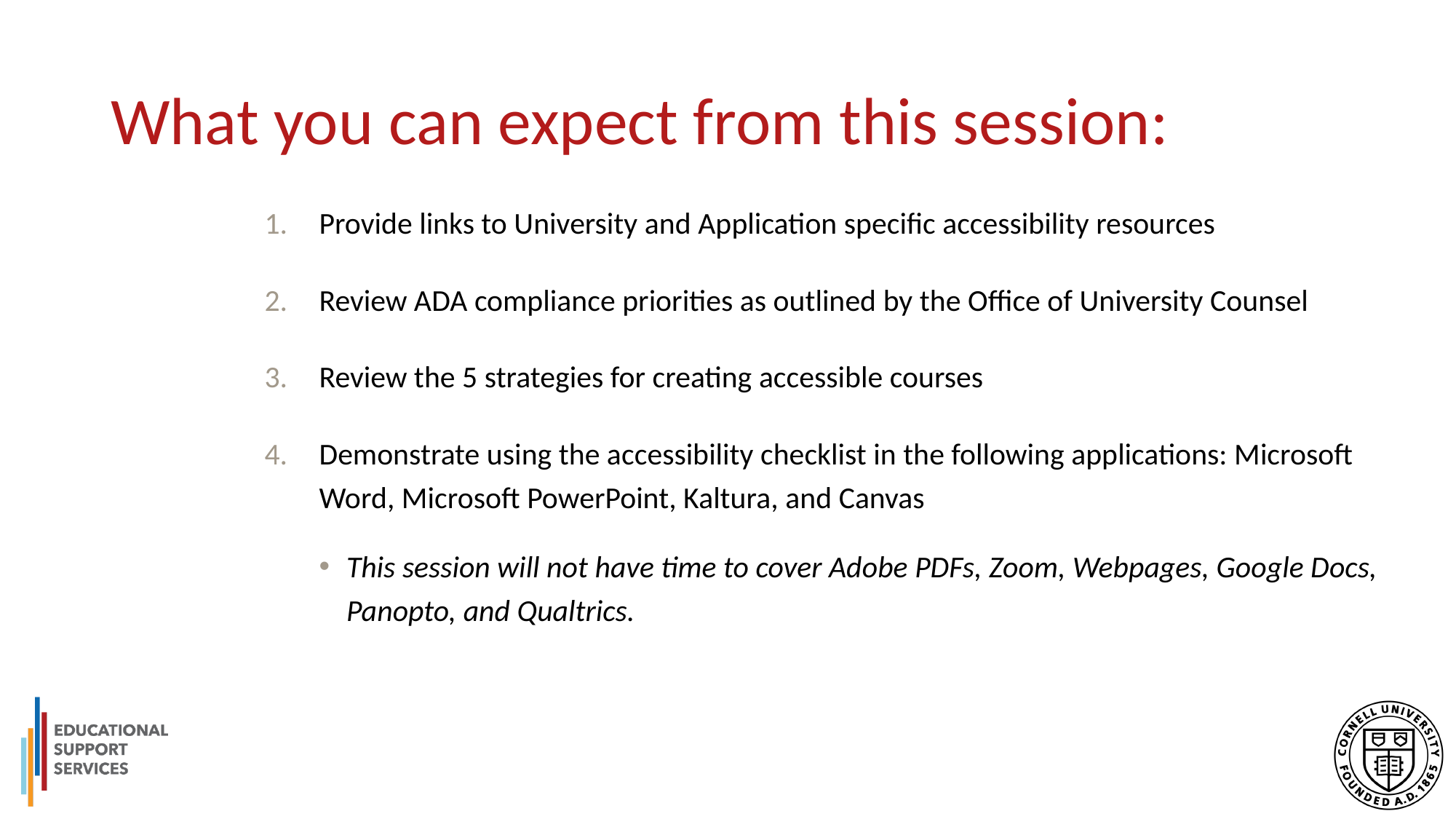

# What you can expect from this session:
Provide links to University and Application specific accessibility resources
Review ADA compliance priorities as outlined by the Office of University Counsel
Review the 5 strategies for creating accessible courses
Demonstrate using the accessibility checklist in the following applications: Microsoft Word, Microsoft PowerPoint, Kaltura, and Canvas
This session will not have time to cover Adobe PDFs, Zoom, Webpages, Google Docs, Panopto, and Qualtrics.